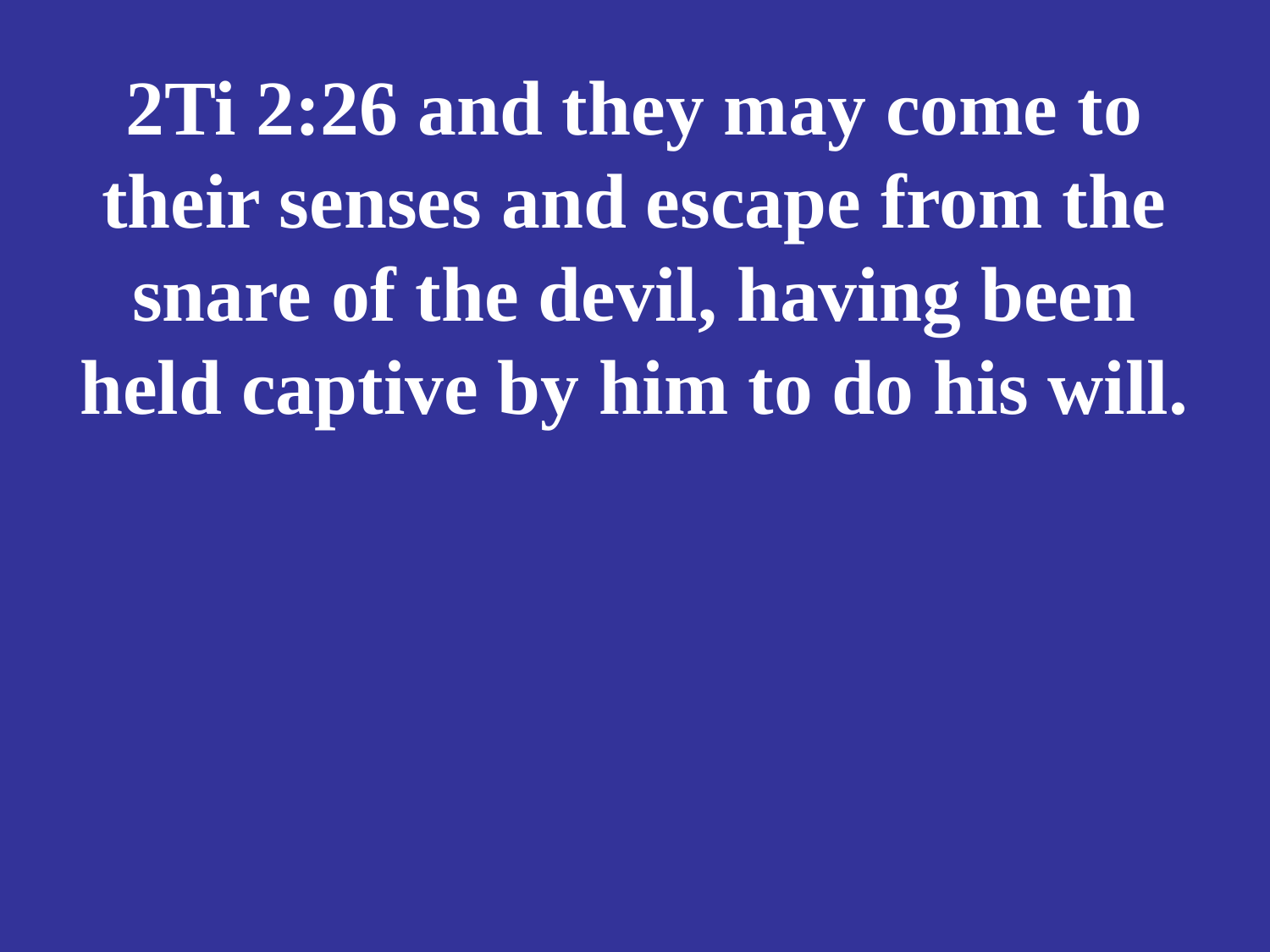

# 2Ti 2:26 and they may come to their senses and escape from the snare of the devil, having been held captive by him to do his will.